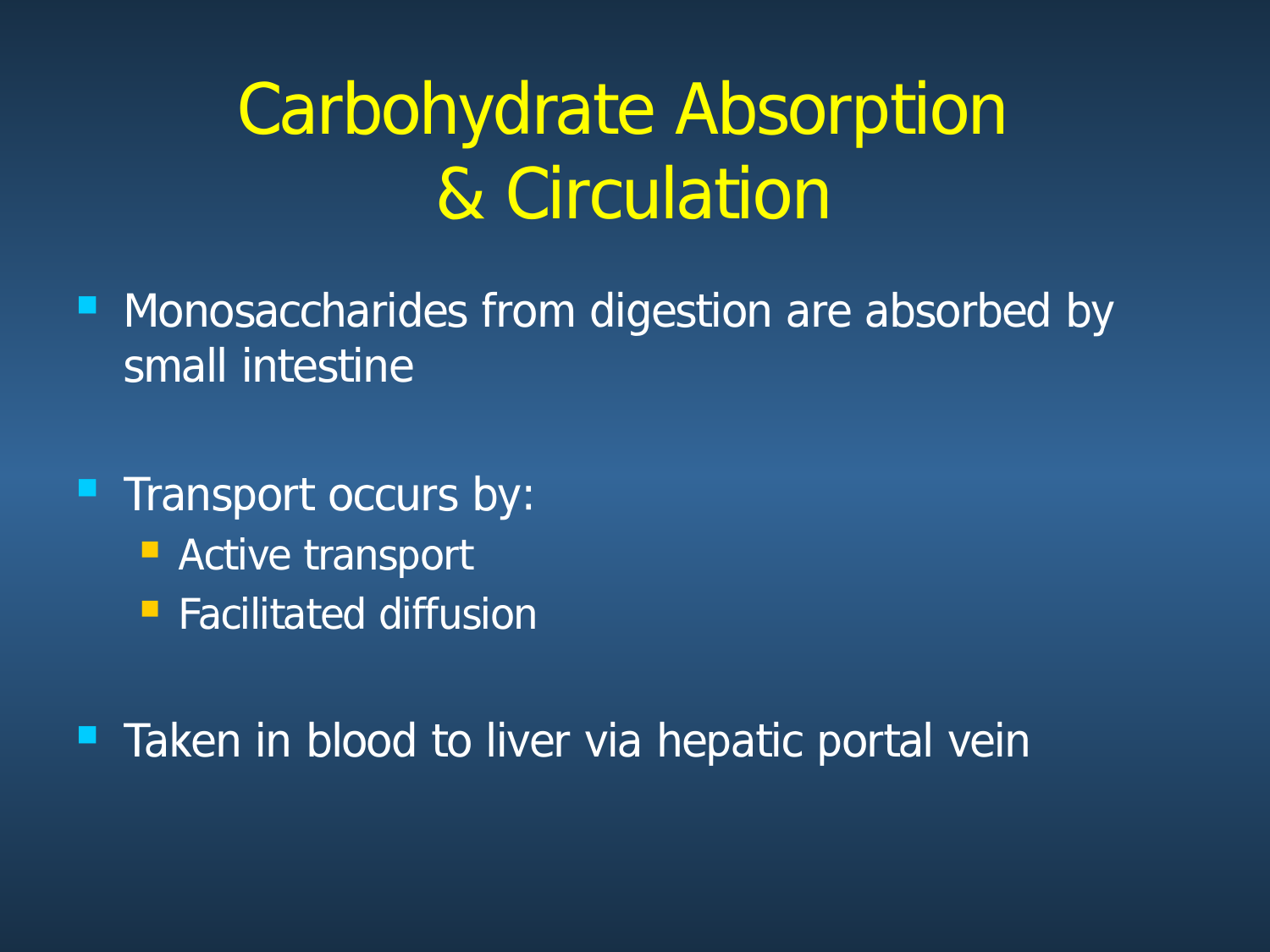

# Carbohydrate Absorption & Circulation
Monosaccharides from digestion are absorbed by small intestine

Transport occurs by:
Active transport
Facilitated diffusion

Taken in blood to liver via hepatic portal vein